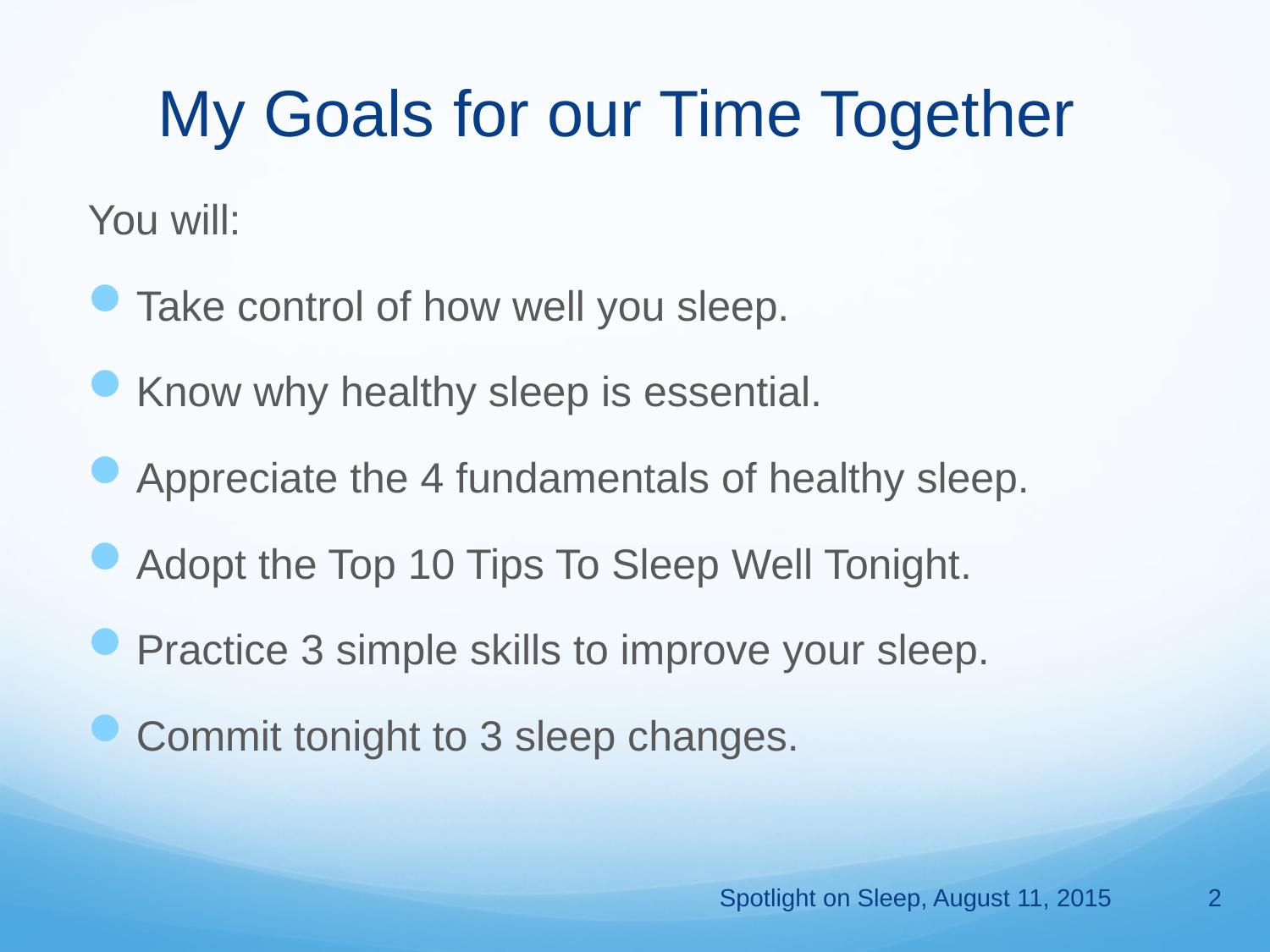

# My Goals for our Time Together
You will:
Take control of how well you sleep.
Know why healthy sleep is essential.
Appreciate the 4 fundamentals of healthy sleep.
Adopt the Top 10 Tips To Sleep Well Tonight.
Practice 3 simple skills to improve your sleep.
Commit tonight to 3 sleep changes.
Spotlight on Sleep, August 11, 2015
2